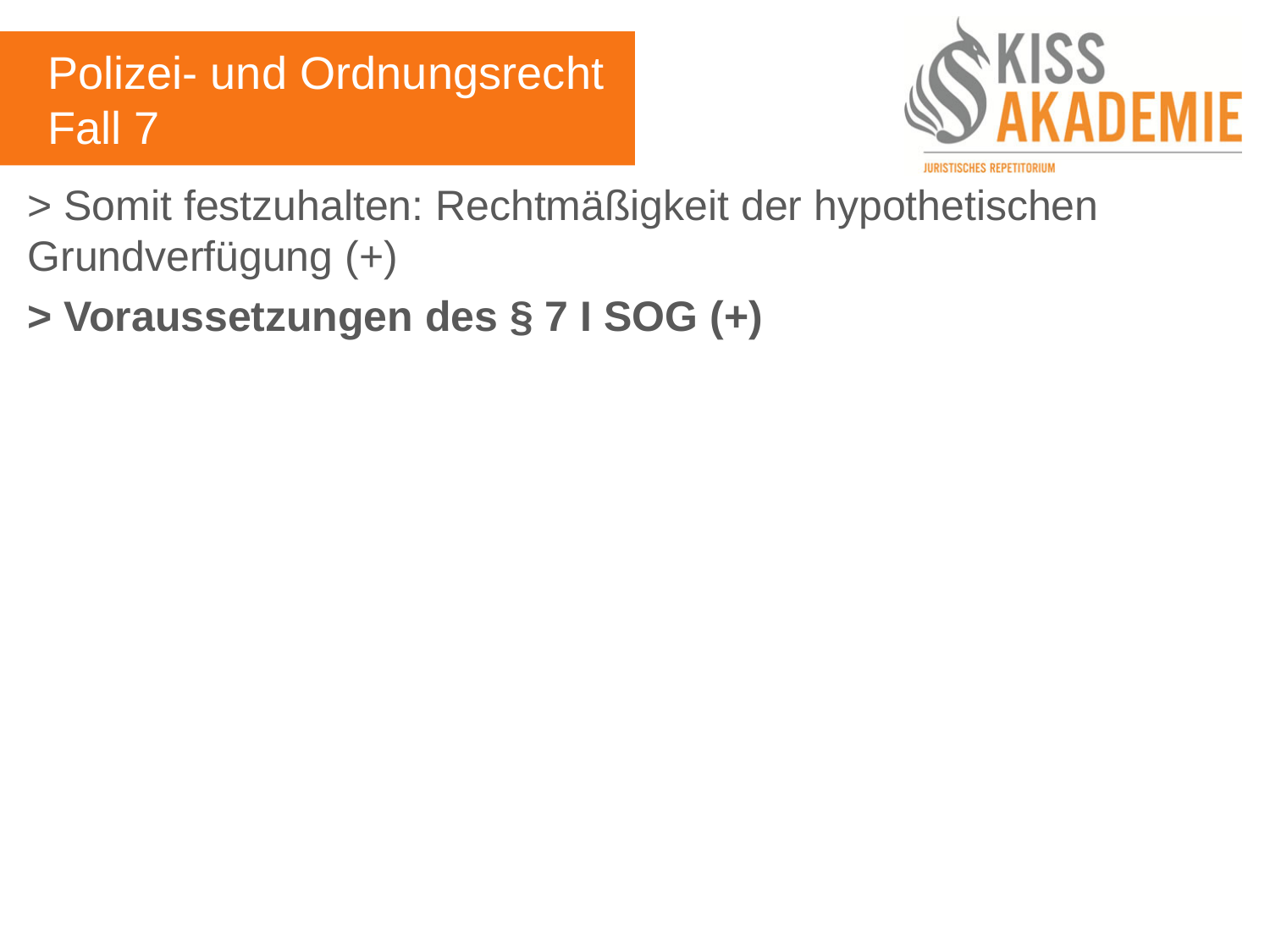

Polizei- und Ordnungsrecht
Fall 7
> Somit festzuhalten: Rechtmäßigkeit der hypothetischen Grundverfügung (+)
> Voraussetzungen des § 7 I SOG (+)